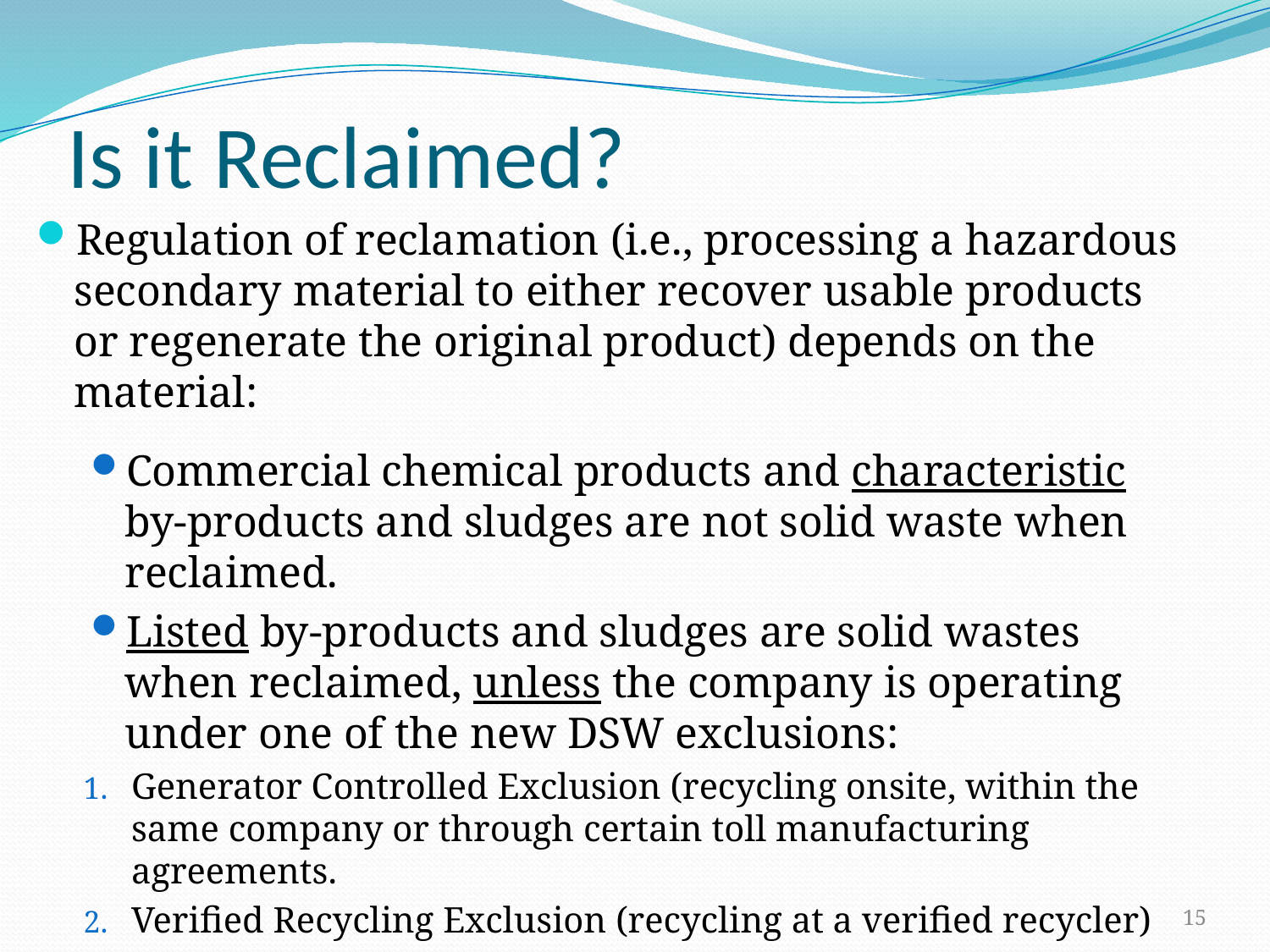

# Is it Reclaimed?
Regulation of reclamation (i.e., processing a hazardous secondary material to either recover usable products or regenerate the original product) depends on the material:

Commercial chemical products and characteristic by-products and sludges are not solid waste when reclaimed.
Listed by-products and sludges are solid wastes when reclaimed, unless the company is operating under one of the new DSW exclusions:
Generator Controlled Exclusion (recycling onsite, within the same company or through certain toll manufacturing agreements.
Verified Recycling Exclusion (recycling at a verified recycler)
Remanufacturing Exclusion (higher-valued solvents sent for remanufacturing)

15